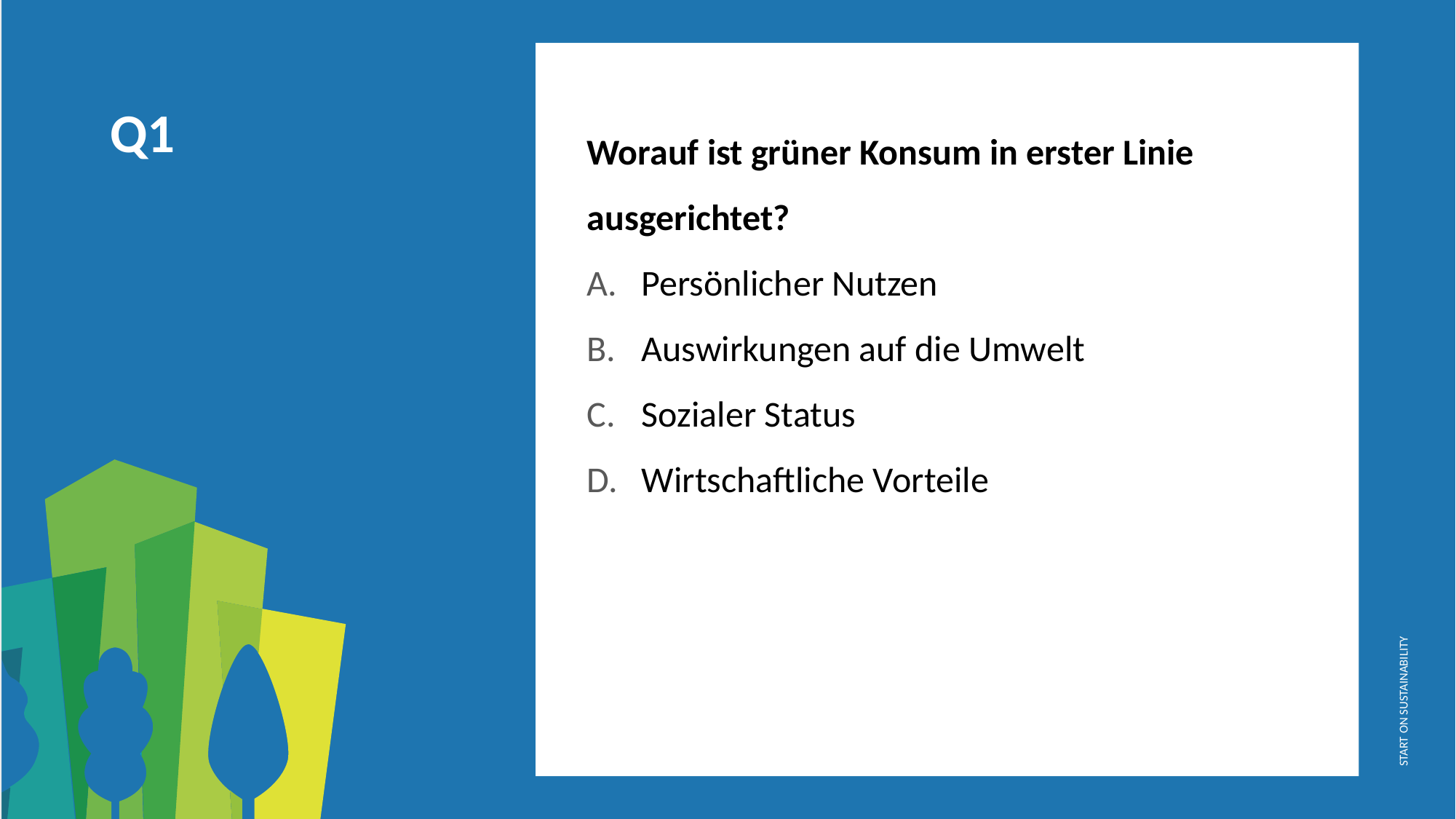

Q1
Worauf ist grüner Konsum in erster Linie ausgerichtet?
Persönlicher Nutzen
Auswirkungen auf die Umwelt
Sozialer Status
Wirtschaftliche Vorteile